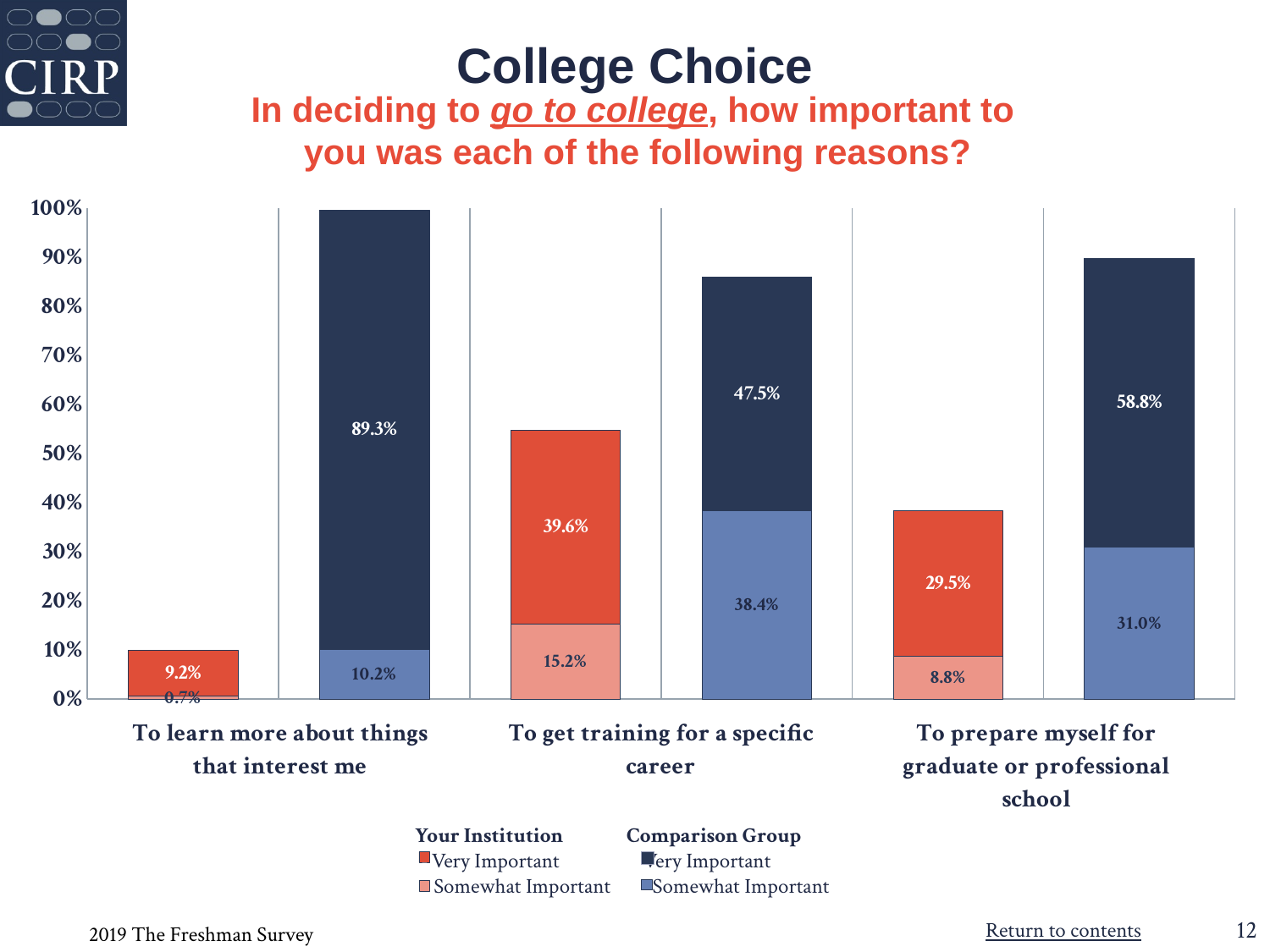

College Choice
In deciding to go to college, how important to
you was each of the following reasons?

### Chart

| Category |  |  |
|---|---|---|
|  Your Institution | 0.007 | 0.092 |
| Comparison Group | 0.102 | 0.893 |
| Your Institution | 0.152 | 0.396 |
| Comparison Group | 0.384 | 0.475 |
| Your Institution | 0.088 | 0.295 |
| Comparison Group | 0.31 | 0.588 |
 Your Institution               Comparison Group
     Very Important                  Very Important
     Somewhat Important         Somewhat Important

2019 The Freshman Survey
Return to contents
12